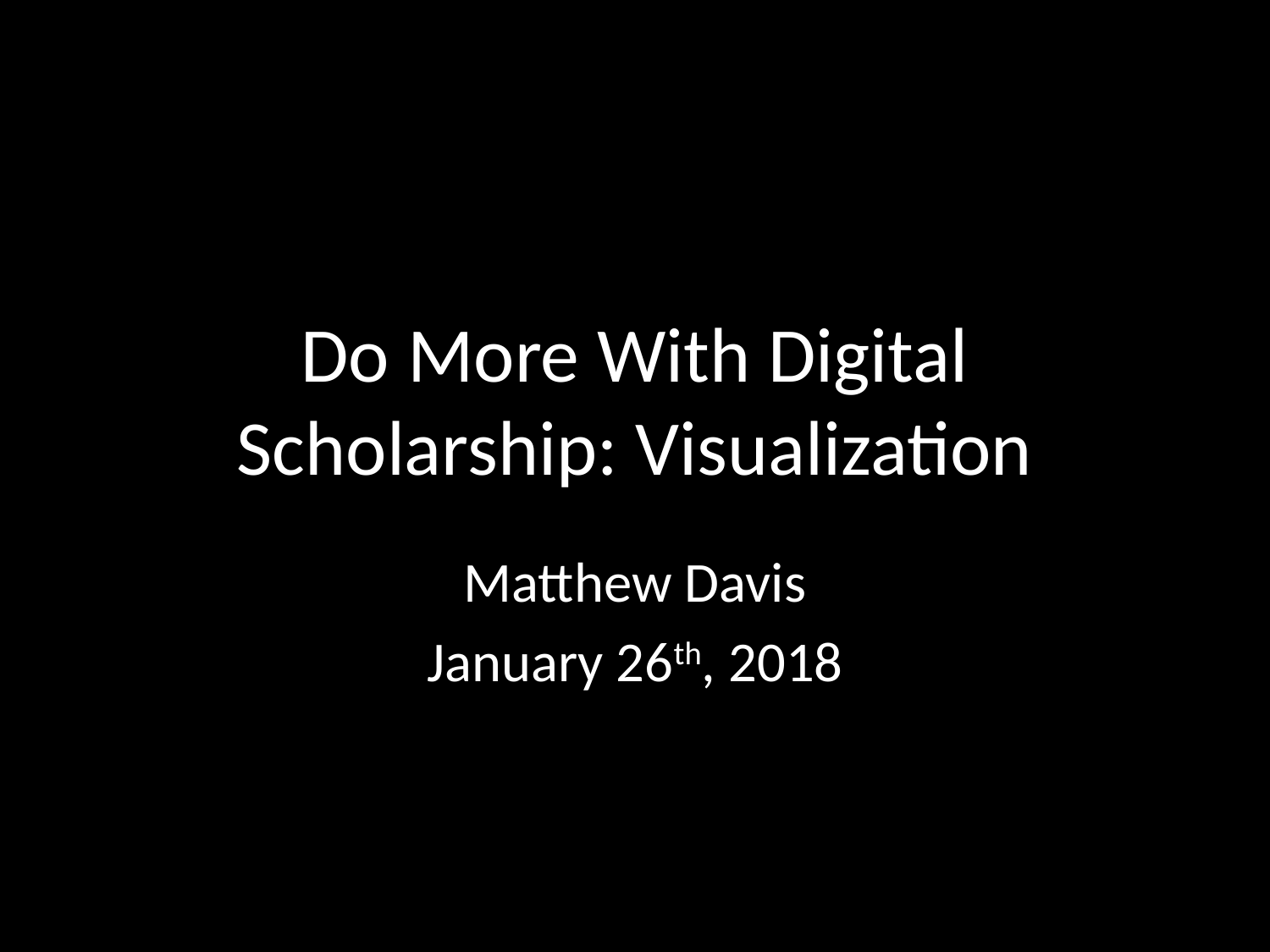

# Do More With Digital Scholarship: Visualization
Matthew Davis
January 26th, 2018